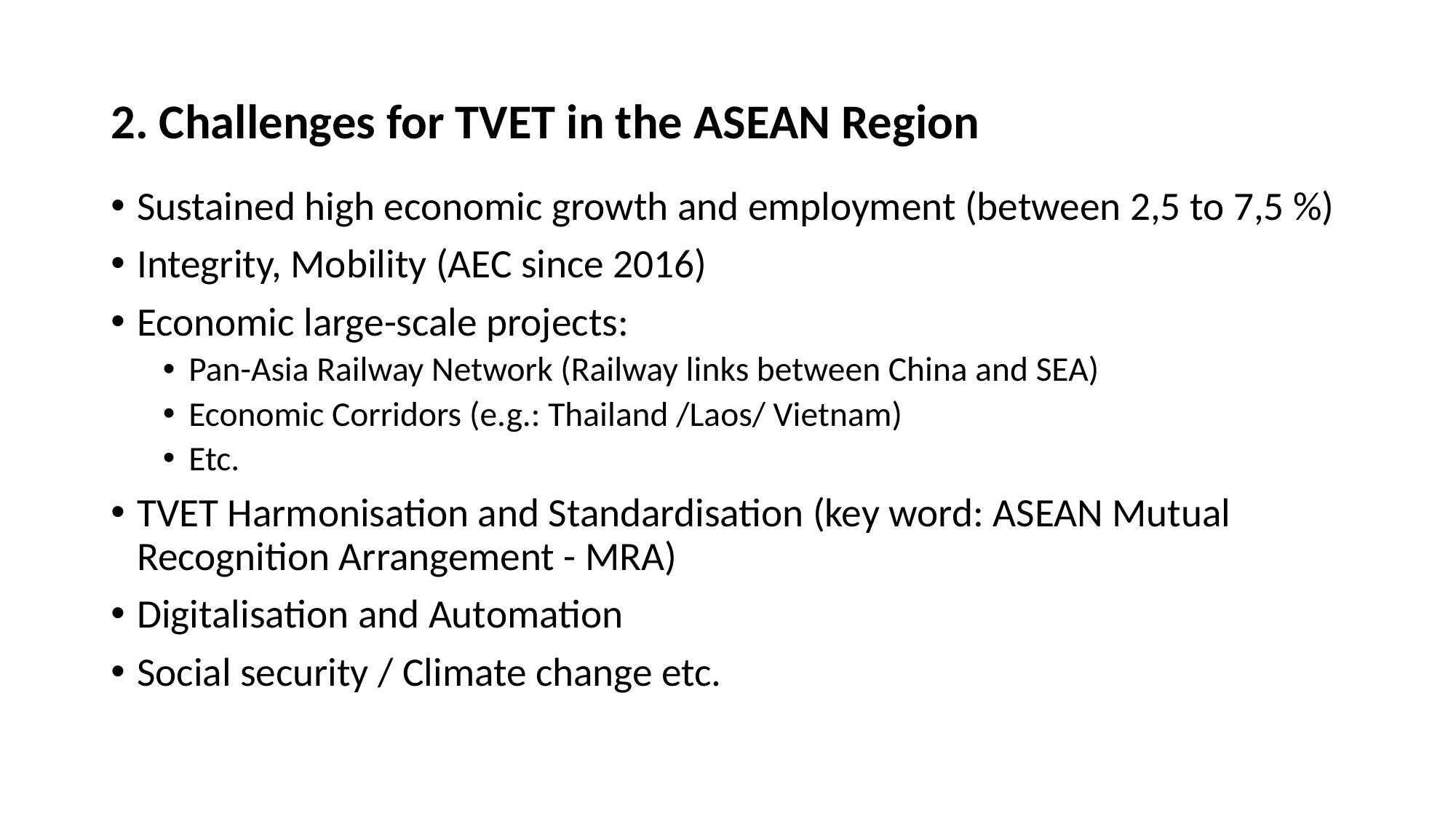

# 2. Challenges for TVET in the ASEAN Region
Sustained high economic growth and employment (between 2,5 to 7,5 %)
Integrity, Mobility (AEC since 2016)
Economic large-scale projects:
Pan-Asia Railway Network (Railway links between China and SEA)
Economic Corridors (e.g.: Thailand /Laos/ Vietnam)
Etc.
TVET Harmonisation and Standardisation (key word: ASEAN Mutual Recognition Arrangement - MRA)
Digitalisation and Automation
Social security / Climate change etc.